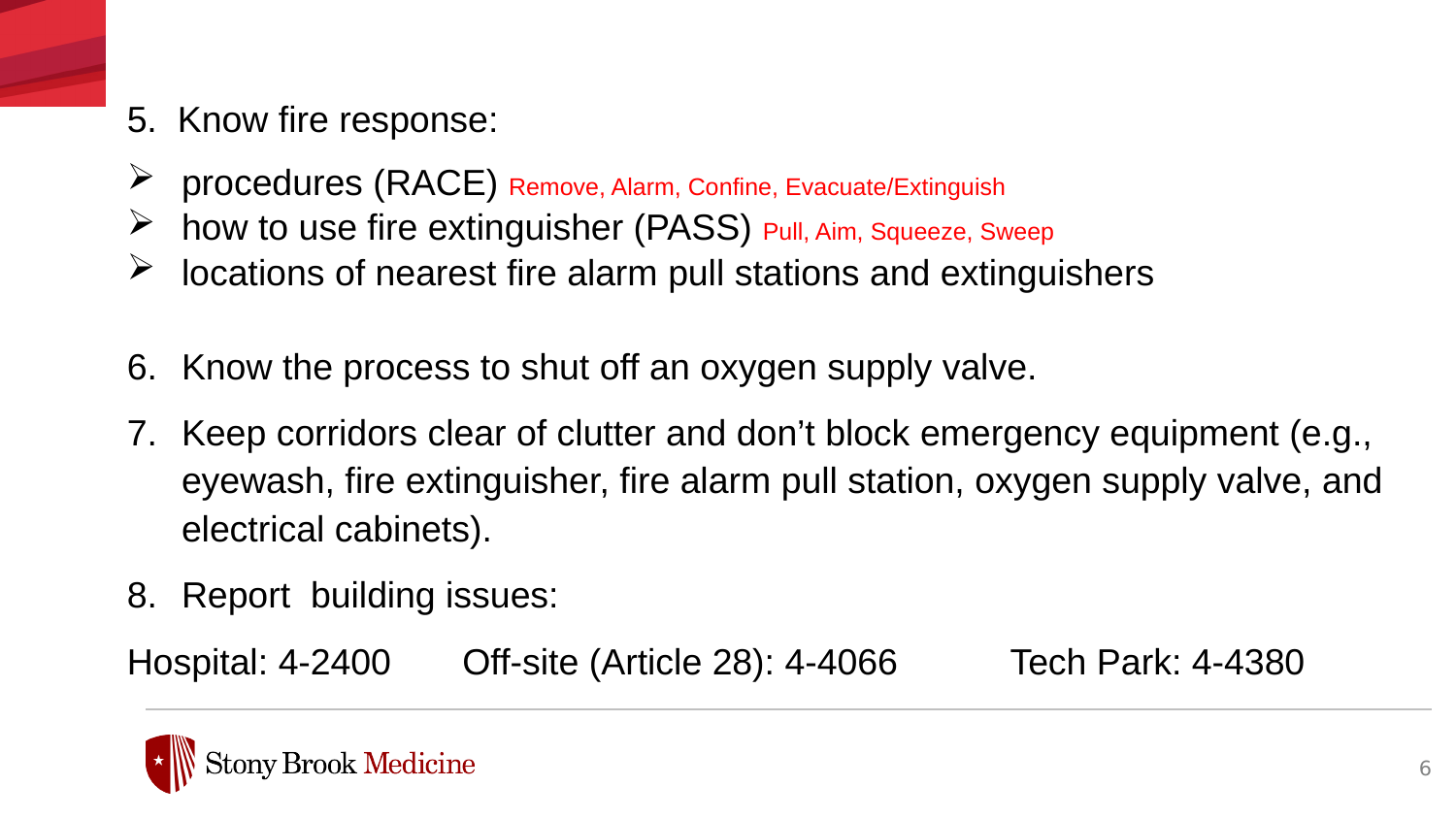

5.  Know fire response:
procedures (RACE) Remove, Alarm, Confine, Evacuate/Extinguish
how to use fire extinguisher (PASS) Pull, Aim, Squeeze, Sweep
locations of nearest fire alarm pull stations and extinguishers

Know the process to shut off an oxygen supply valve.
Keep corridors clear of clutter and don’t block emergency equipment (e.g., eyewash, fire extinguisher, fire alarm pull station, oxygen supply valve, and electrical cabinets).
Report  building issues:
Hospital: 4-2400       Off-site (Article 28): 4-4066	 Tech Park: 4-4380

6